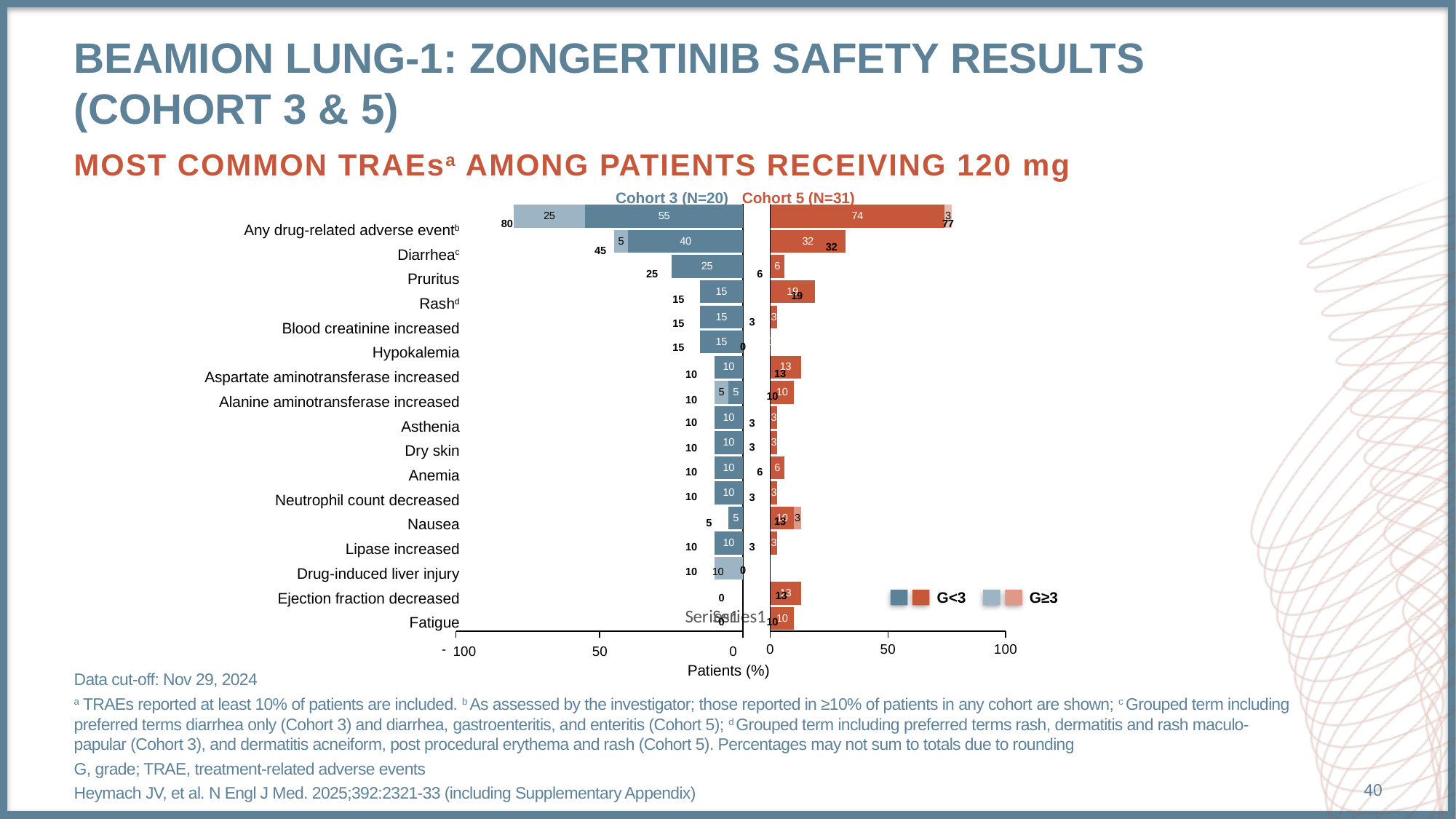

# Beamion LUNG-1: ZONGERTINIB safety results (cohort 3 & 5)
most common traesa AMONG patients receiving 120 mg

Cohort 3 (N=20)
Cohort 5 (N=31)

### Chart

| Category | Series 1 | Series 2 |
|---|---|---|
|  | None | None |
|  | None | None |
|  | None | -10.0 |
|  | -10.0 | None |
|  | -5.0 | None |
|  | -10.0 | None |
|  | -10.0 | None |
|  | -10.0 | None |
|  | -10.0 | None |
|  | -5.0 | -5.0 |
|  | -10.0 | None |
|  | -15.0 | None |
|  | -15.0 | None |
|  | -15.0 | None |
|  | -25.0 | None |
|  | -40.0 | -5.0 |
|  | -55.0 | -25.0 |

### Chart

| Category | Series 1 | Series 2 |
|---|---|---|
|  | 10.0 | None |
|  | 13.0 | None |
|  | None | None |
|  | 3.0 | None |
|  | 10.0 | 3.0 |
|  | 3.0 | None |
|  | 6.0 | None |
|  | 3.0 | None |
|  | 3.0 | None |
|  | 10.0 | None |
|  | 13.0 | None |
|  | 0.0 | None |
|  | 3.0 | None |
|  | 19.0 | None |
|  | 6.0 | None |
|  | 32.0 | None |
|  | 74.0 | 3.0 |
Any drug-related adverse eventb
Diarrheac
Pruritus
Rashd
Blood creatinine increased
Hypokalemia
Aspartate aminotransferase increased
Alanine aminotransferase increased
Asthenia
Dry skin
Anemia
Neutrophil count decreased
Nausea
Lipase increased
Drug-induced liver injury
Ejection fraction decreased
Fatigue
80
77
32
45
6
25
19
15
3
15
0
15
13
10
10
1
10
10
3
3
1
10
10
6
10
3
13
3
5
10
3
0
10
10
G<3
G≥3

13
0
0
10
100
50
0
Patients (%)
Data cut-off: Nov 29, 2024
a TRAEs reported at least 10% of patients are included. b As assessed by the investigator; those reported in ≥10% of patients in any cohort are shown; c Grouped term including preferred terms diarrhea only (Cohort 3) and diarrhea, gastroenteritis, and enteritis (Cohort 5); d Grouped term including preferred terms rash, dermatitis and rash maculo-papular (Cohort 3), and dermatitis acneiform, post procedural erythema and rash (Cohort 5). Percentages may not sum to totals due to rounding
G, grade; TRAE, treatment-related adverse events
Heymach JV, et al. N Engl J Med. 2025;392:2321-33 (including Supplementary Appendix)
40